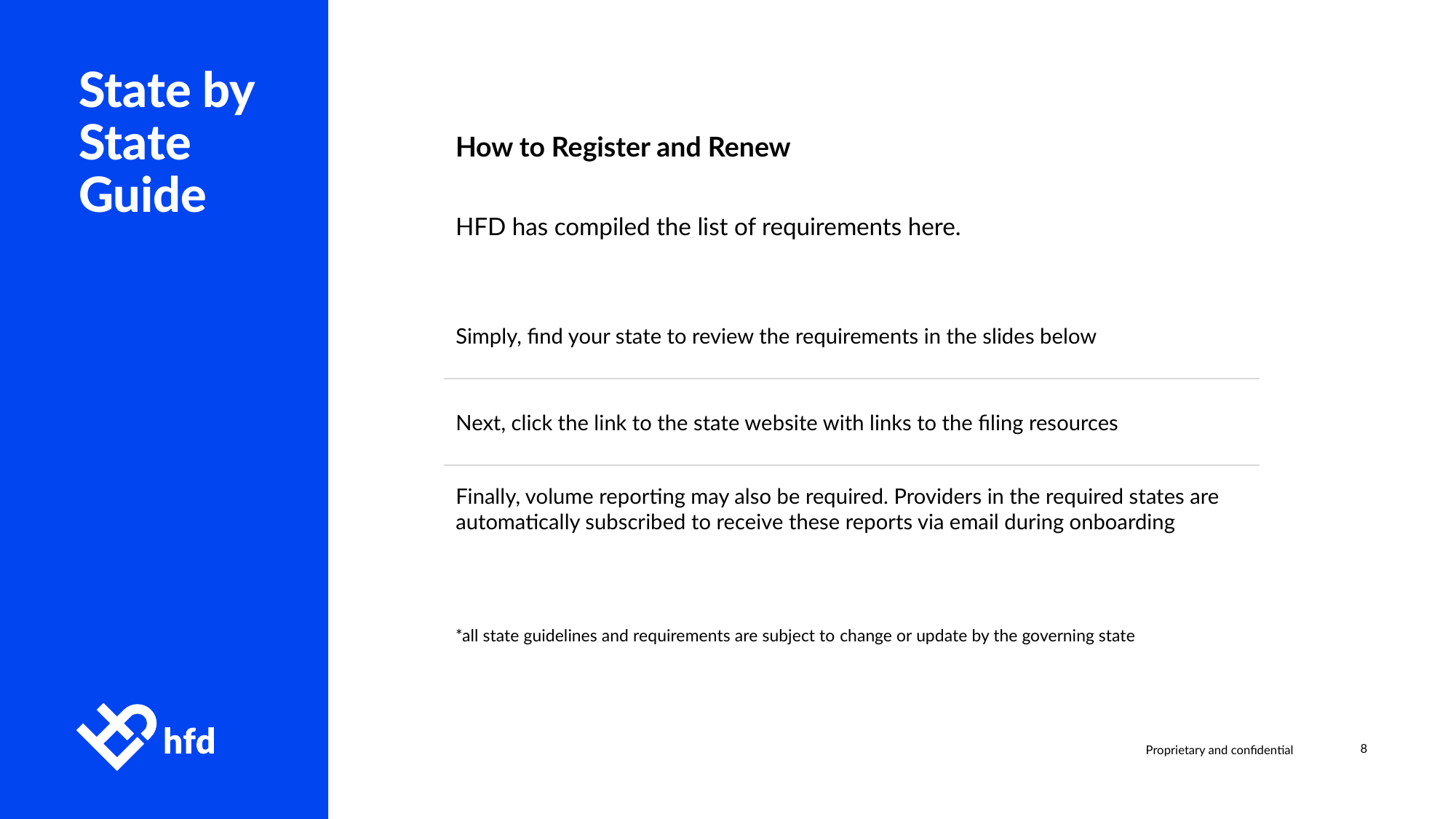

State by State Guide
How to Register and Renew

HFD has compiled the list of requirements here.
| Simply, find your state to review the requirements in the slides below |
| --- |
| Next, click the link to the state website with links to the filing resources |
| Finally, volume reporting may also be required. Providers in the required states are automatically subscribed to receive these reports via email during onboarding |
*all state guidelines and requirements are subject to change or update by the governing state
8